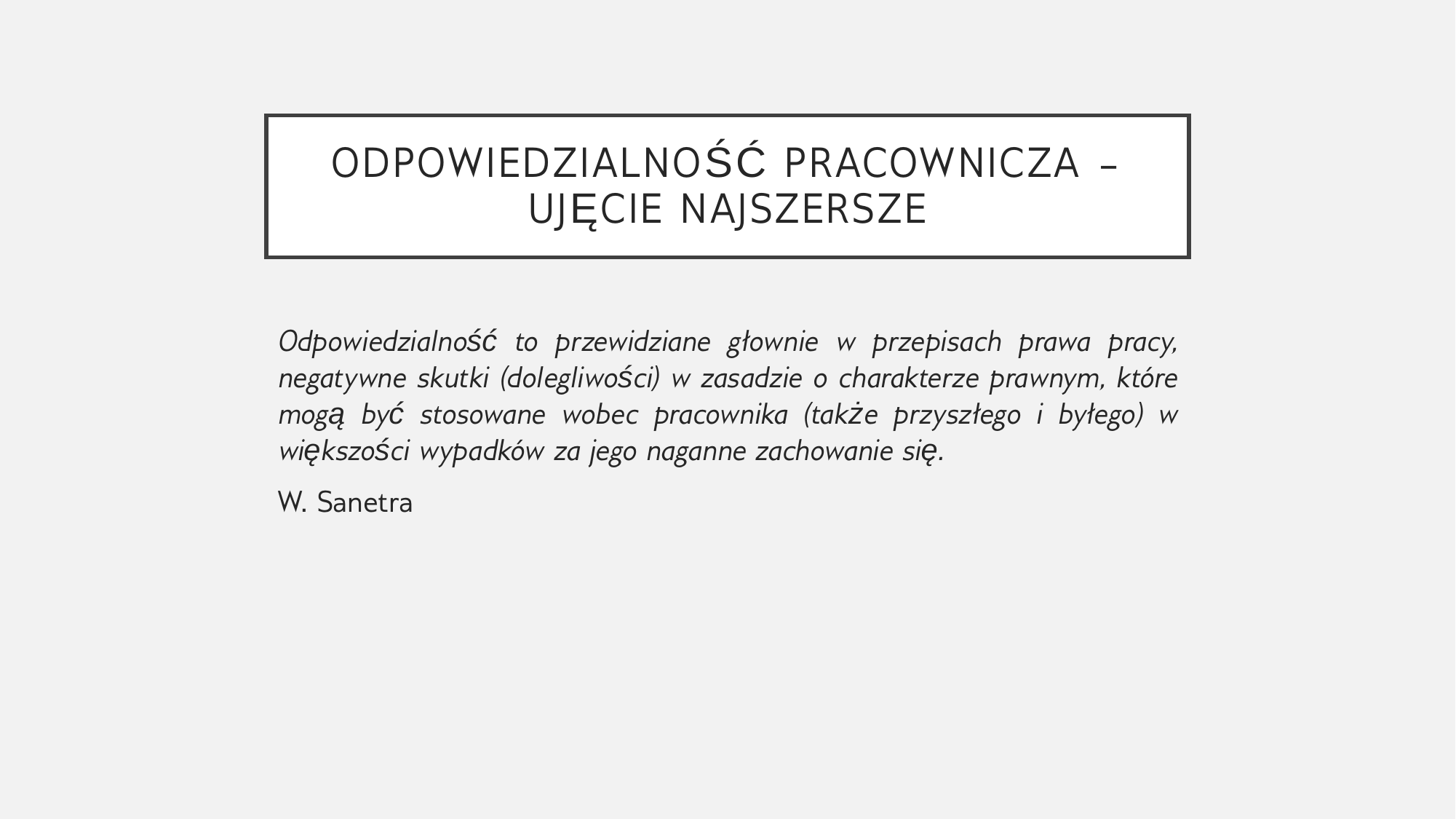

# Odpowiedzialność pracownicza – ujęcie najszersze
Odpowiedzialność to przewidziane głownie w przepisach prawa pracy, negatywne skutki (dolegliwości) w zasadzie o charakterze prawnym, które mogą być stosowane wobec pracownika (także przyszłego i byłego) w większości wypadków za jego naganne zachowanie się.
W. Sanetra